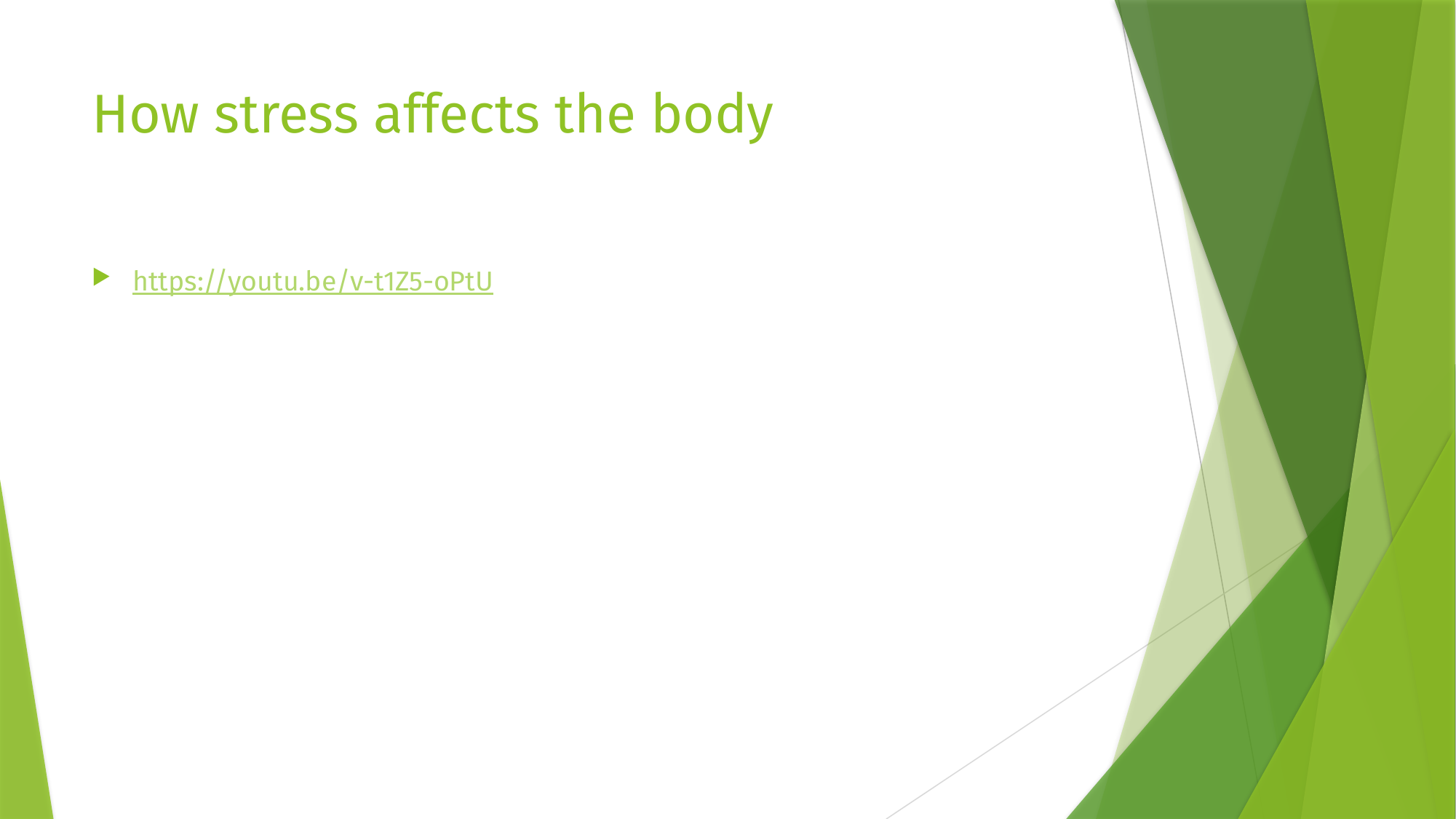

# How stress affects the body
https://youtu.be/v-t1Z5-oPtU